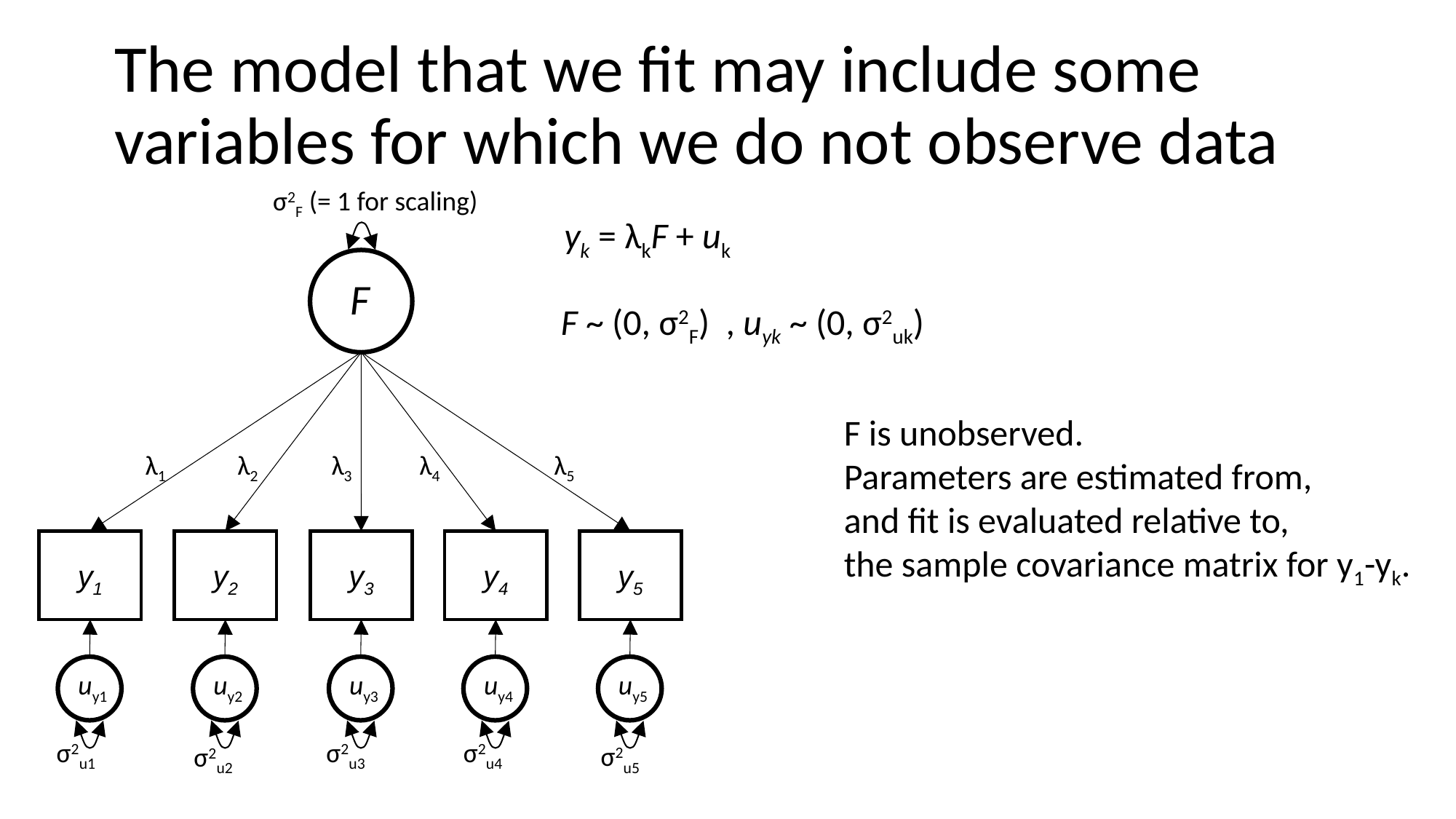

# The model that we fit may include some variables for which we do not observe data
σ2F (= 1 for scaling)
yk = λkF + uk

F
F ~ (0, σ2F)  , uyk ~ (0, σ2uk)

F is unobserved.
Parameters are estimated from,
and fit is evaluated relative to,
the sample covariance matrix for y1-yk.
λ1
λ2
λ3
λ4
λ5

y1
y2
y3
y4
y5

uy1
uy2
uy3
uy4
uy5

σ2u1
σ2u3
σ2u4
σ2u5
σ2u2